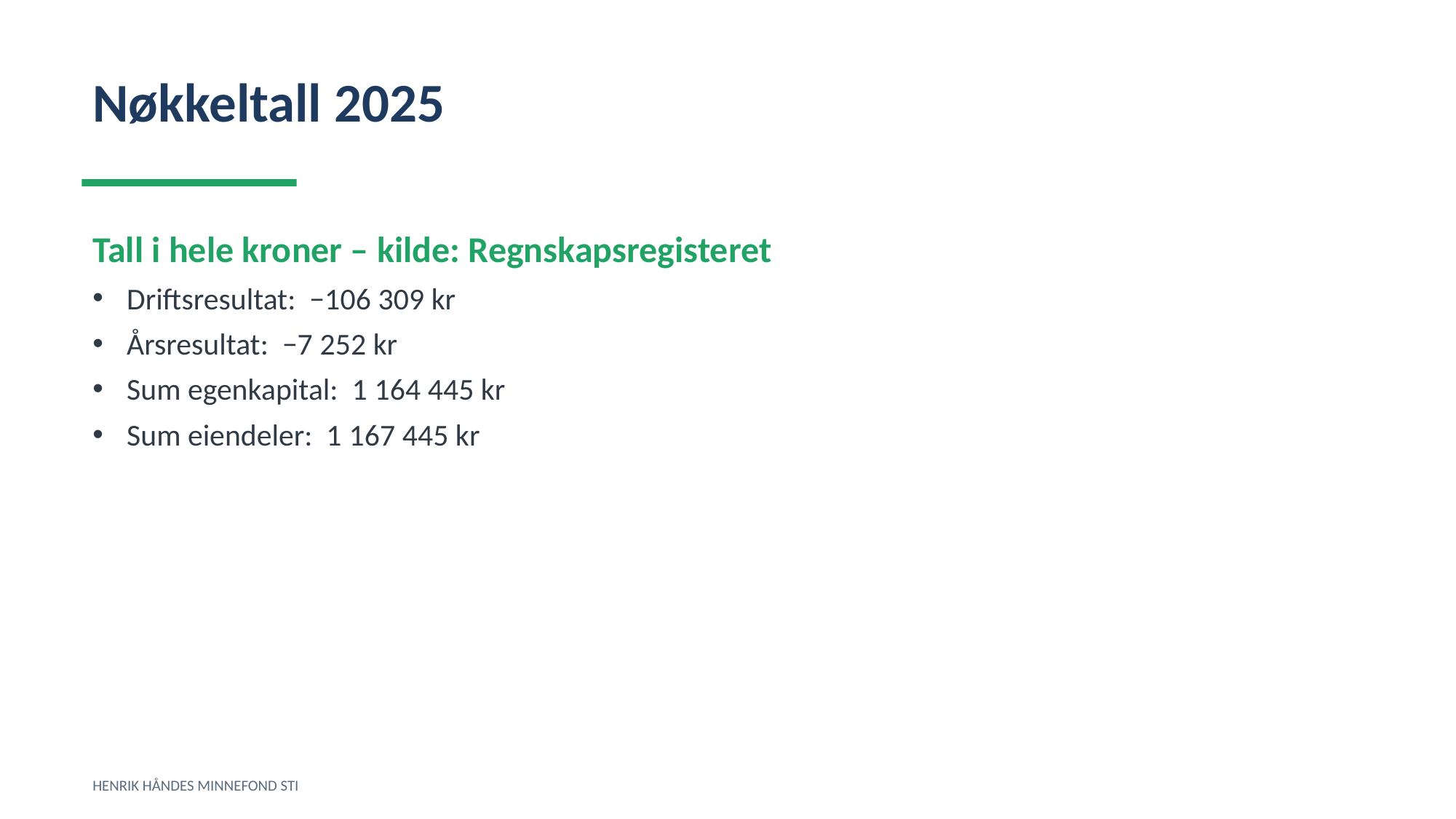

Nøkkeltall 2025

Tall i hele kroner – kilde: Regnskapsregisteret
Driftsresultat:  −106 309 kr
Årsresultat:  −7 252 kr
Sum egenkapital:  1 164 445 kr
Sum eiendeler:  1 167 445 kr
HENRIK HÅNDES MINNEFOND STI